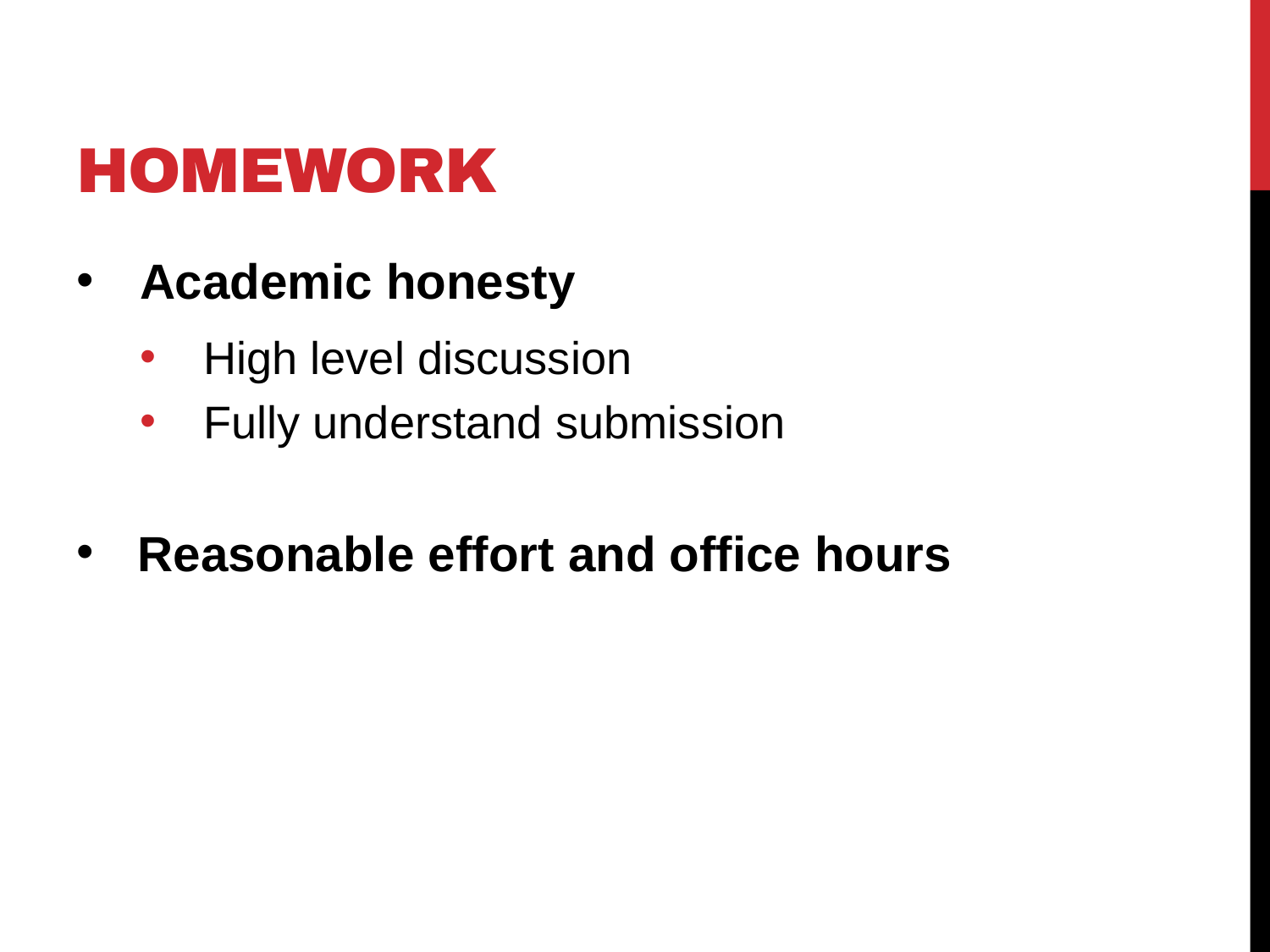

# Homework
Academic honesty
High level discussion
Fully understand submission

 Reasonable effort and office hours